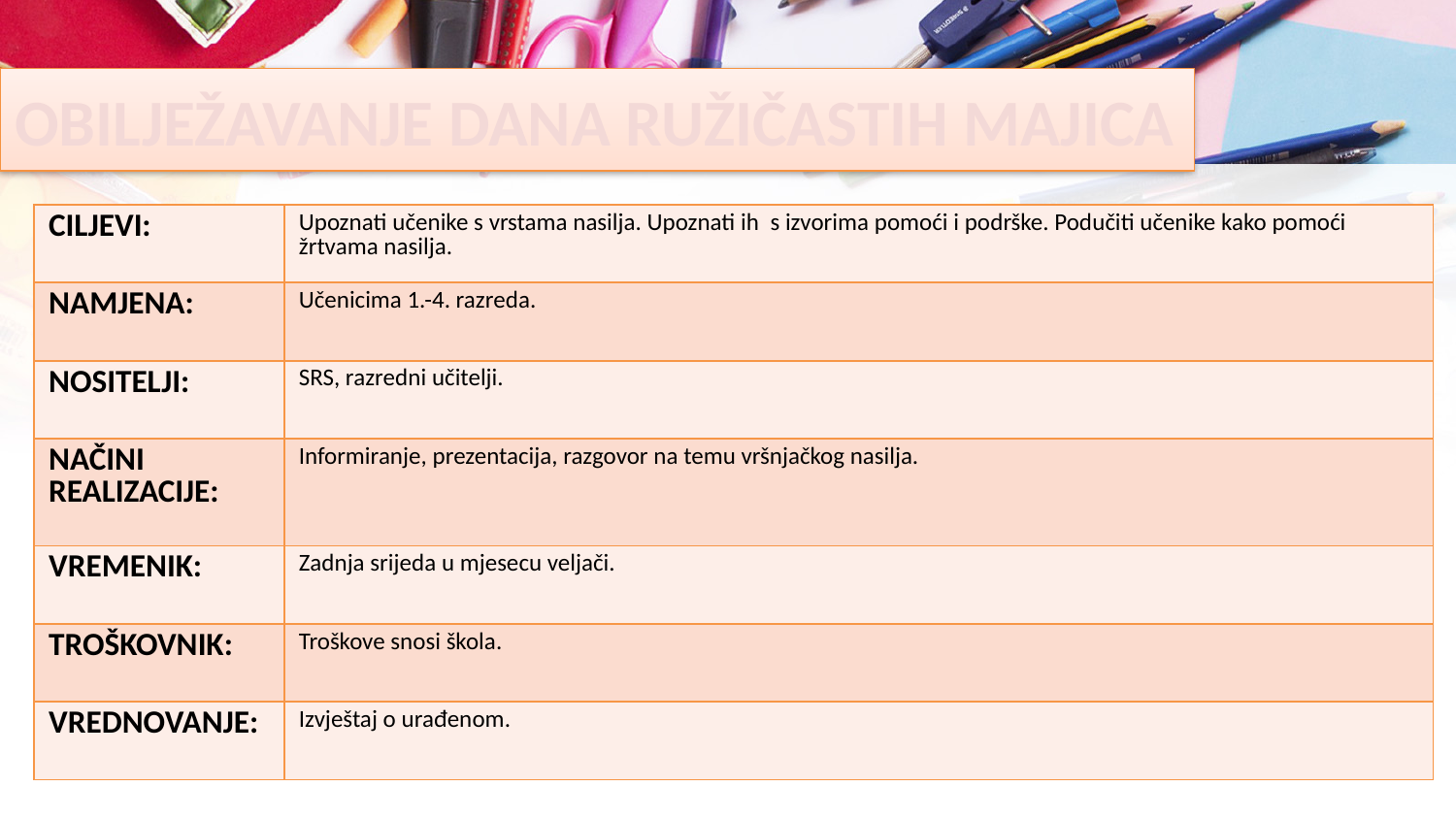

# OBILJEŽAVANJE DANA RUŽIČASTIH MAJICA
| CILJEVI: | Upoznati učenike s vrstama nasilja. Upoznati ih s izvorima pomoći i podrške. Podučiti učenike kako pomoći žrtvama nasilja. |
| --- | --- |
| NAMJENA: | Učenicima 1.-4. razreda. |
| NOSITELJI: | SRS, razredni učitelji. |
| NAČINI REALIZACIJE: | Informiranje, prezentacija, razgovor na temu vršnjačkog nasilja. |
| VREMENIK: | Zadnja srijeda u mjesecu veljači. |
| TROŠKOVNIK: | Troškove snosi škola. |
| VREDNOVANJE: | Izvještaj o urađenom. |